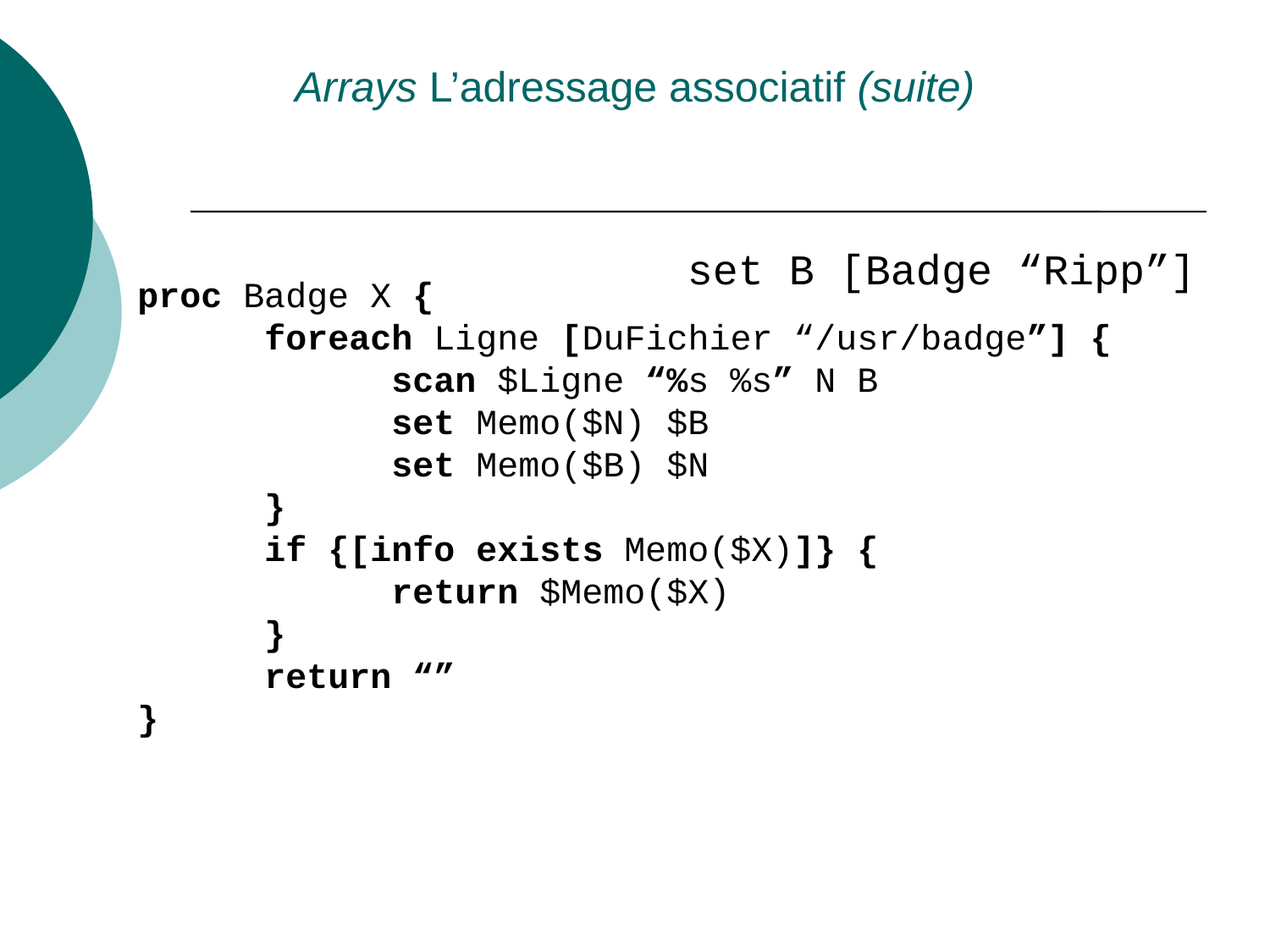

Arrays L’adressage associatif (suite)
set B [Badge “Ripp”]
proc Badge X {
      foreach Ligne [DuFichier “/usr/badge”] {
		scan $Ligne “%s %s” N B
		set Memo($N) $B
		set Memo($B) $N
	}
	if {[info exists Memo($X)]} {
		return $Memo($X)
	}
	return “”
}